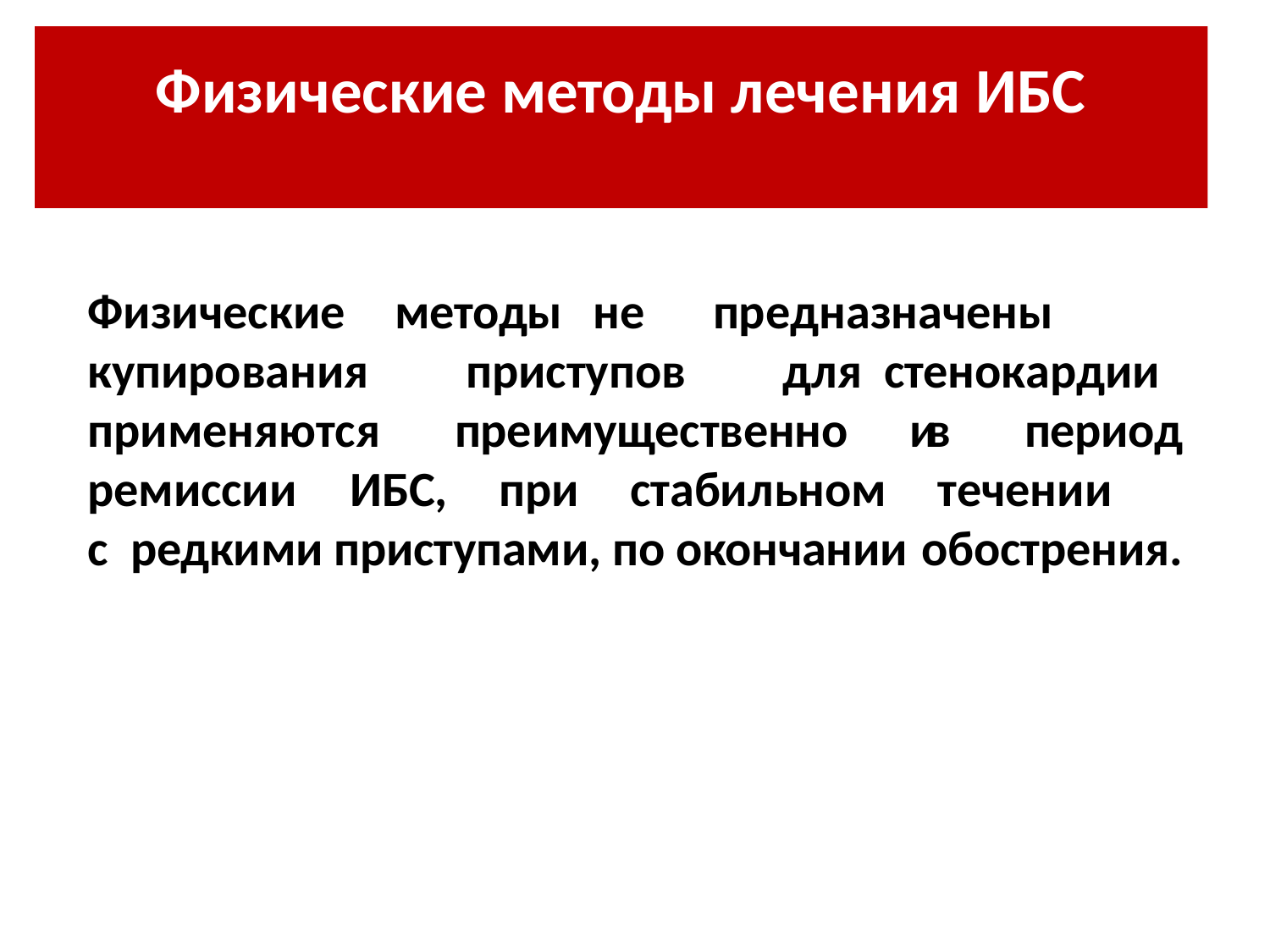

# Физические методы лечения ИБС
Физические  купирования  применяются
методы	не  приступов
предназначены	для  стенокардии		и
преимущественно	в	период
ремиссии	ИБС,	при	стабильном	течении	с  редкими приступами, по окончании обострения.